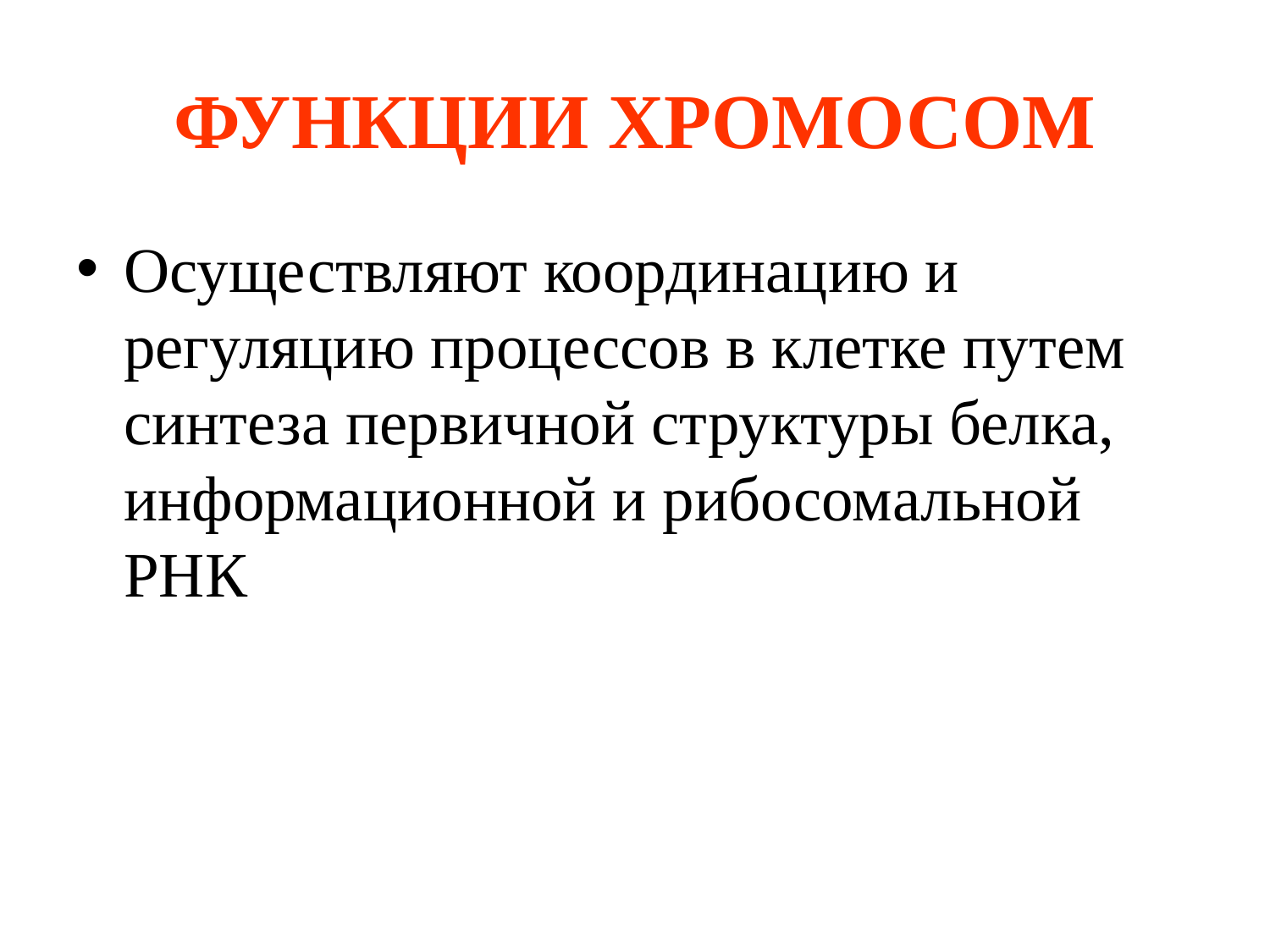

# ФУНКЦИИ ХРОМОСОМ
Осуществляют координацию и регуляцию процессов в клетке путем синтеза первичной структуры белка, информационной и рибосомальной РНК